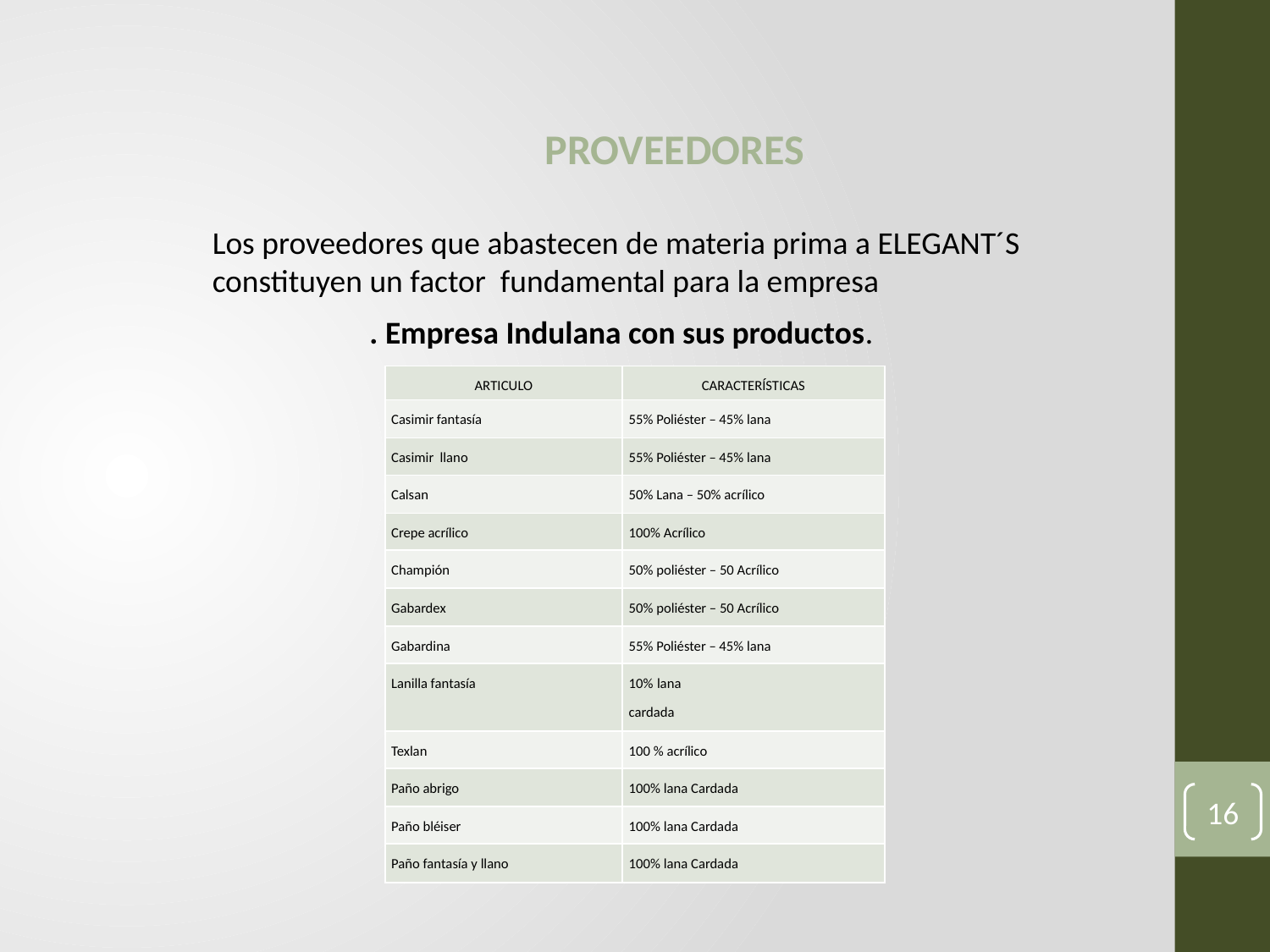

Proveedores
Los proveedores que abastecen de materia prima a ELEGANT´S   constituyen un factor  fundamental para la empresa
. Empresa Indulana con sus productos.
| ARTICULO | CARACTERÍSTICAS |
| --- | --- |
| Casimir fantasía | 55% Poliéster – 45% lana |
| Casimir llano | 55% Poliéster – 45% lana |
| Calsan | 50% Lana – 50% acrílico |
| Crepe acrílico | 100% Acrílico |
| Champión | 50% poliéster – 50 Acrílico |
| Gabardex | 50% poliéster – 50 Acrílico |
| Gabardina | 55% Poliéster – 45% lana |
| Lanilla fantasía | 10% lana cardada |
| Texlan | 100 % acrílico |
| Paño abrigo | 100% lana Cardada |
| Paño bléiser | 100% lana Cardada |
| Paño fantasía y llano | 100% lana Cardada |
16